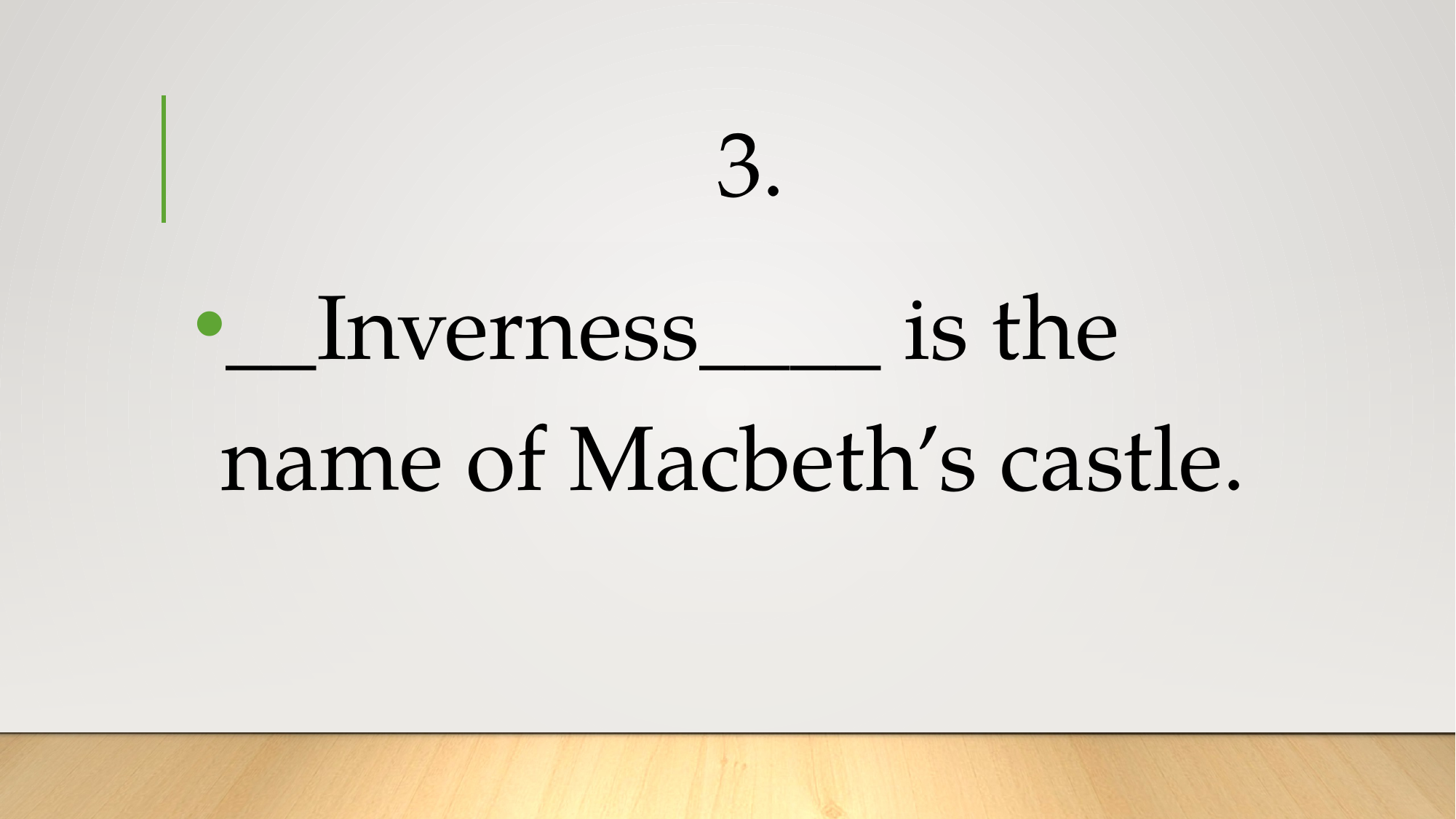

# 3.
__Inverness____ is the name of Macbeth’s castle.